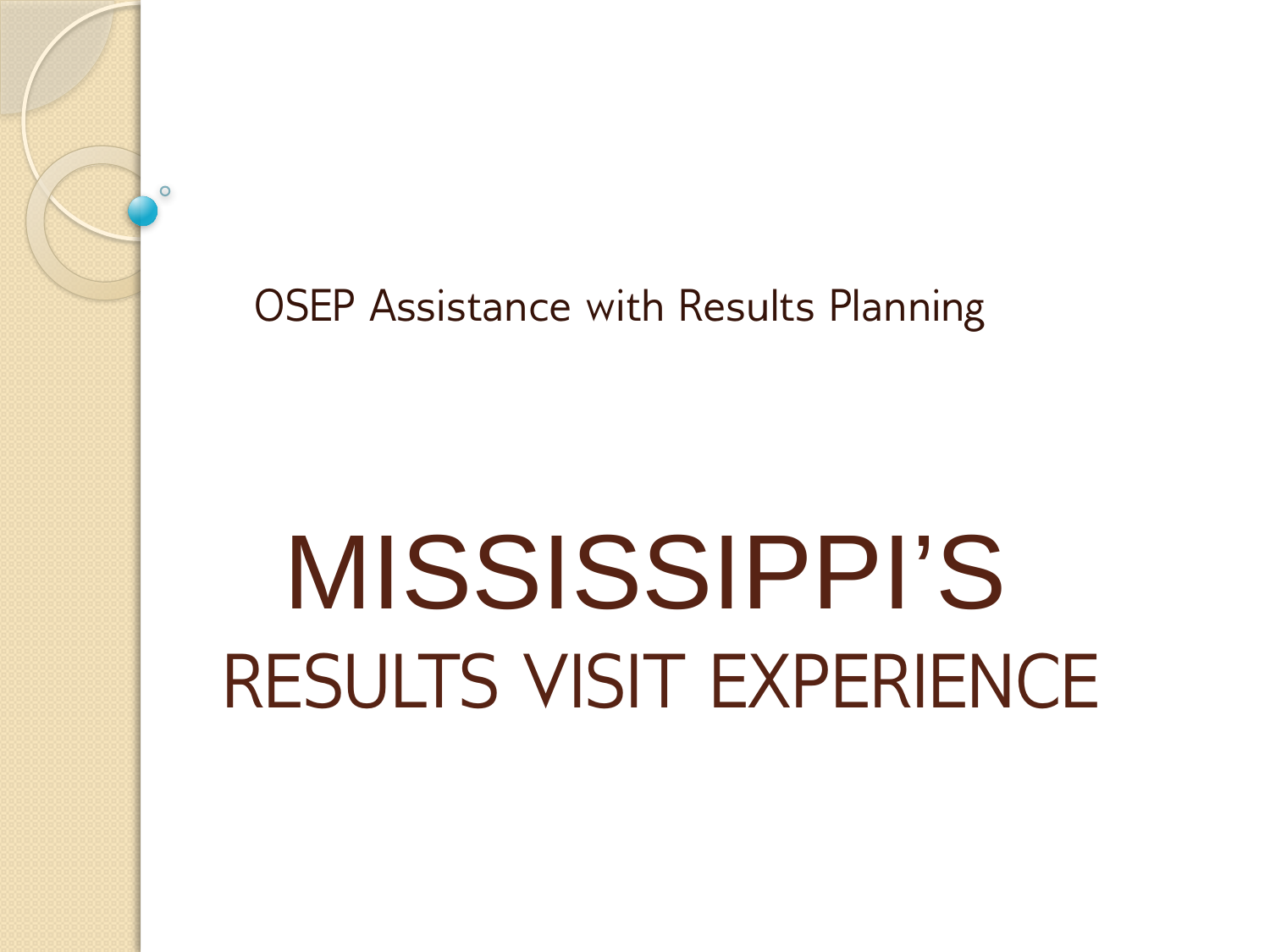

OSEP Assistance with Results Planning
# Mississippi’s Results Visit Experience